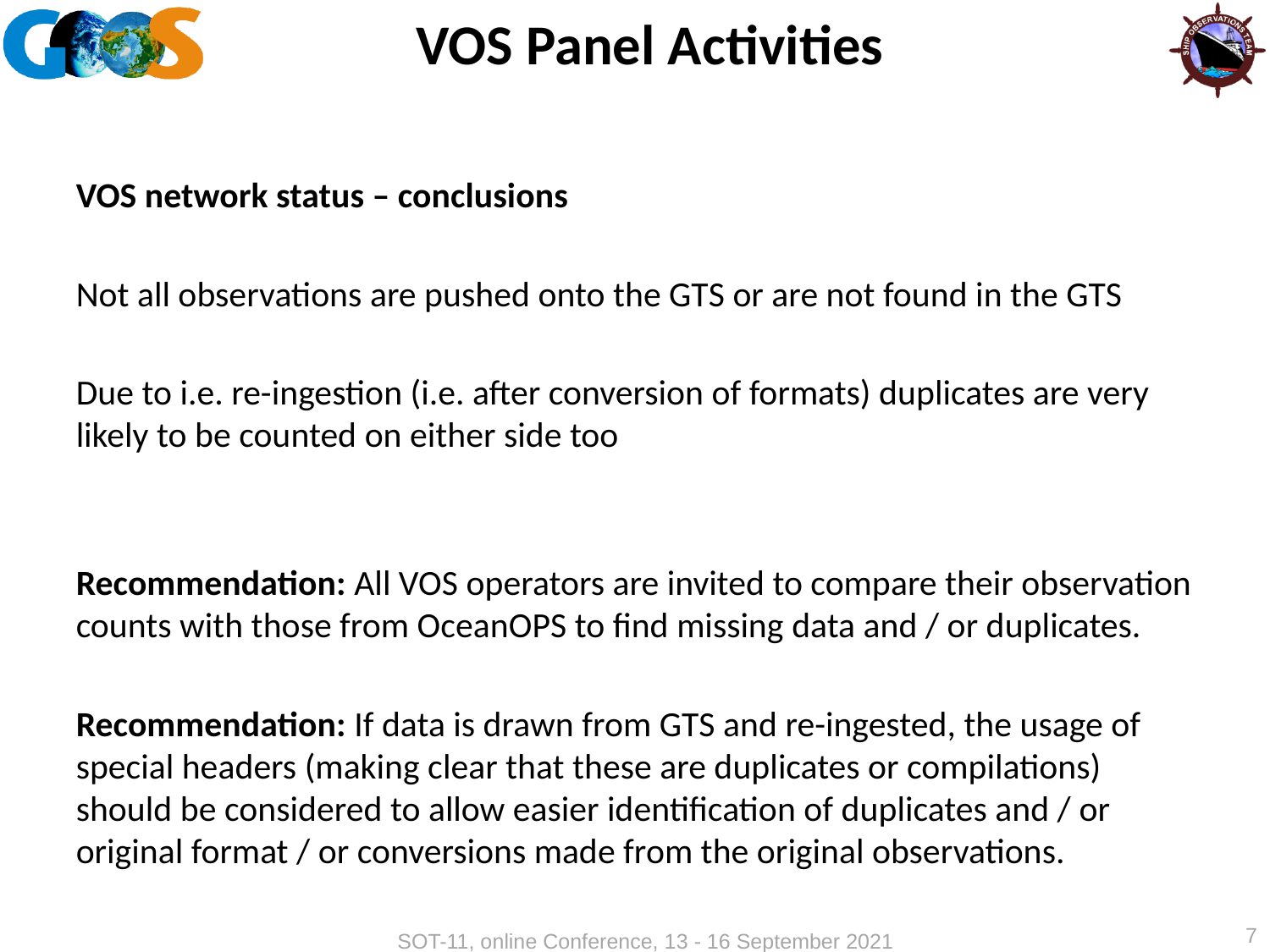

# VOS Panel Activities
VOS network status – conclusions

Not all observations are pushed onto the GTS or are not found in the GTS

Due to i.e. re-ingestion (i.e. after conversion of formats) duplicates are very likely to be counted on either side too

Recommendation: All VOS operators are invited to compare their observation counts with those from OceanOPS to find missing data and / or duplicates.

Recommendation: If data is drawn from GTS and re-ingested, the usage of special headers (making clear that these are duplicates or compilations) should be considered to allow easier identification of duplicates and / or original format / or conversions made from the original observations.

7